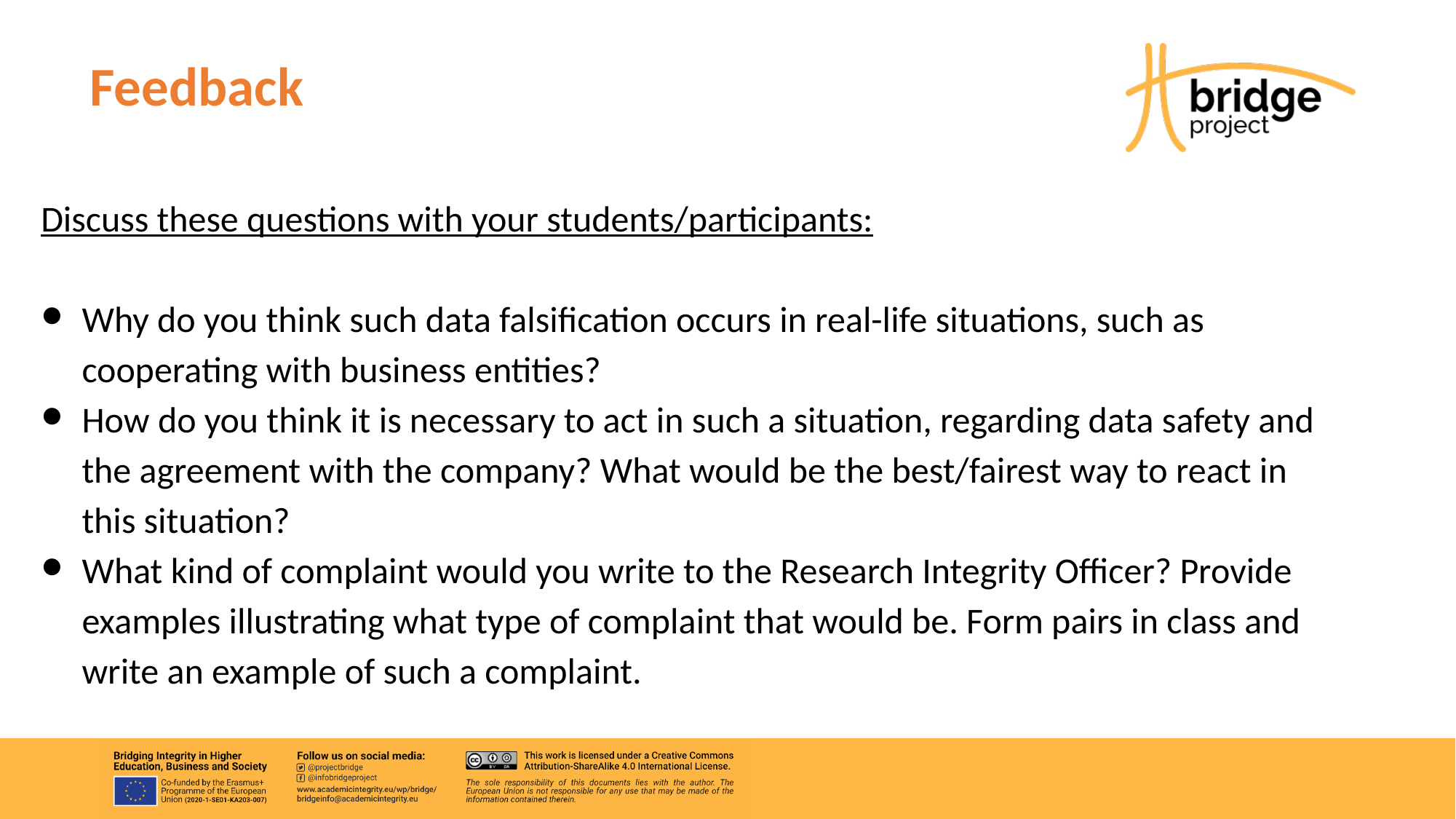

Feedback
#
Discuss these questions with your students/participants:

Why do you think such data falsification occurs in real-life situations, such as cooperating with business entities?
How do you think it is necessary to act in such a situation, regarding data safety and the agreement with the company? What would be the best/fairest way to react in this situation?
What kind of complaint would you write to the Research Integrity Officer? Provide examples illustrating what type of complaint that would be. Form pairs in class and write an example of such a complaint.